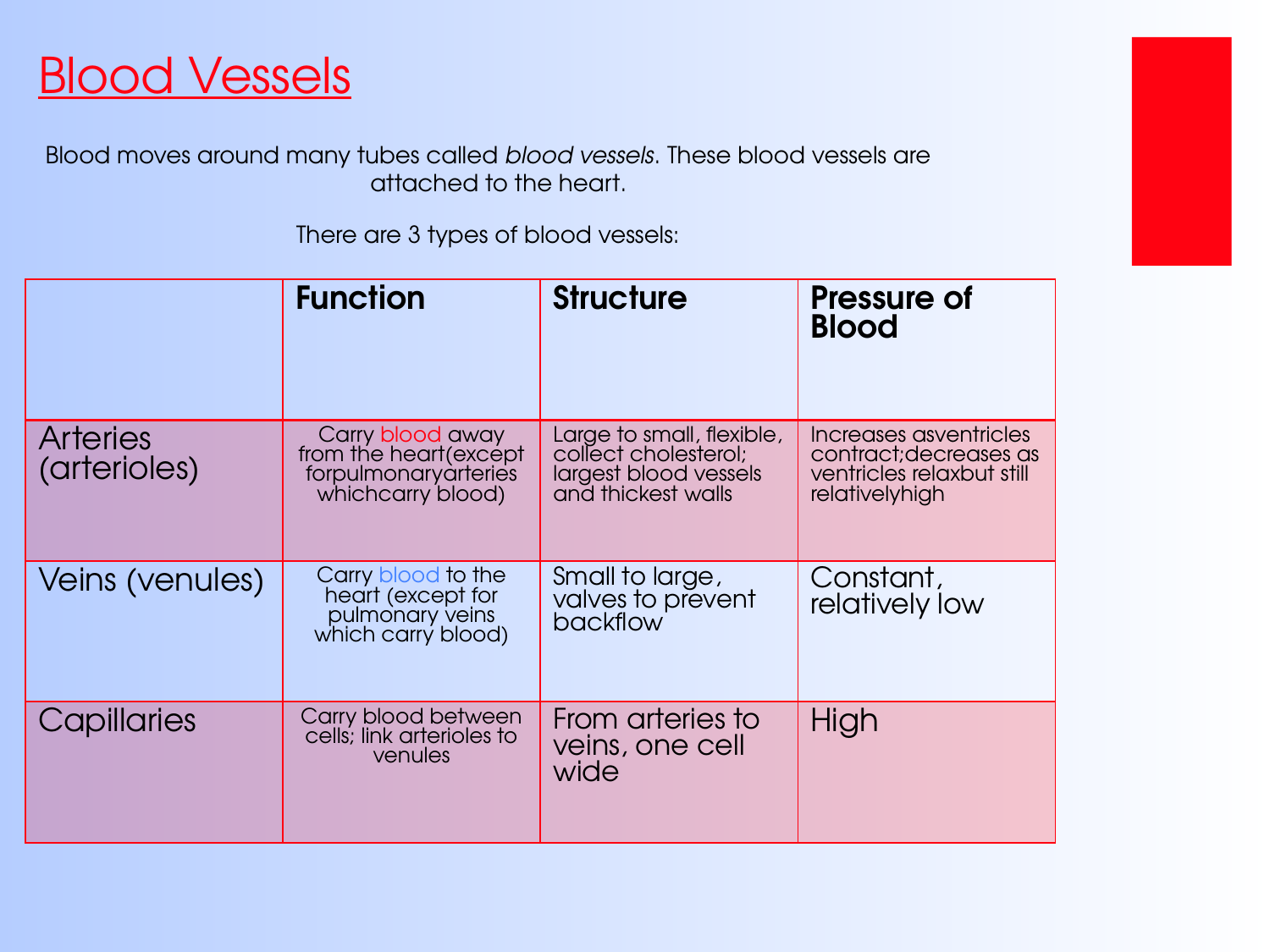

# Blood Vessels
Blood moves around many tubes called blood vessels. These blood vessels are attached to the heart.
There are 3 types of blood vessels:
|  | Function | Structure | Pressure of Blood |
| --- | --- | --- | --- |
| Arteries (arterioles) | Carry blood away from the heart (except for pulmonary arteries which carry blood) | Large to small, flexible, collect cholesterol; largest blood vessels and thickest walls | Increases as ventricles contract; decreases as ventricles relax but still relatively high |
| Veins (venules) | Carry blood to the heart (except for pulmonary veins which carry blood) | Small to large, valves to prevent backflow | Constant, relatively low |
| Capillaries | Carry blood between cells; link arterioles to venules | From arteries to veins, one cell wide | High |